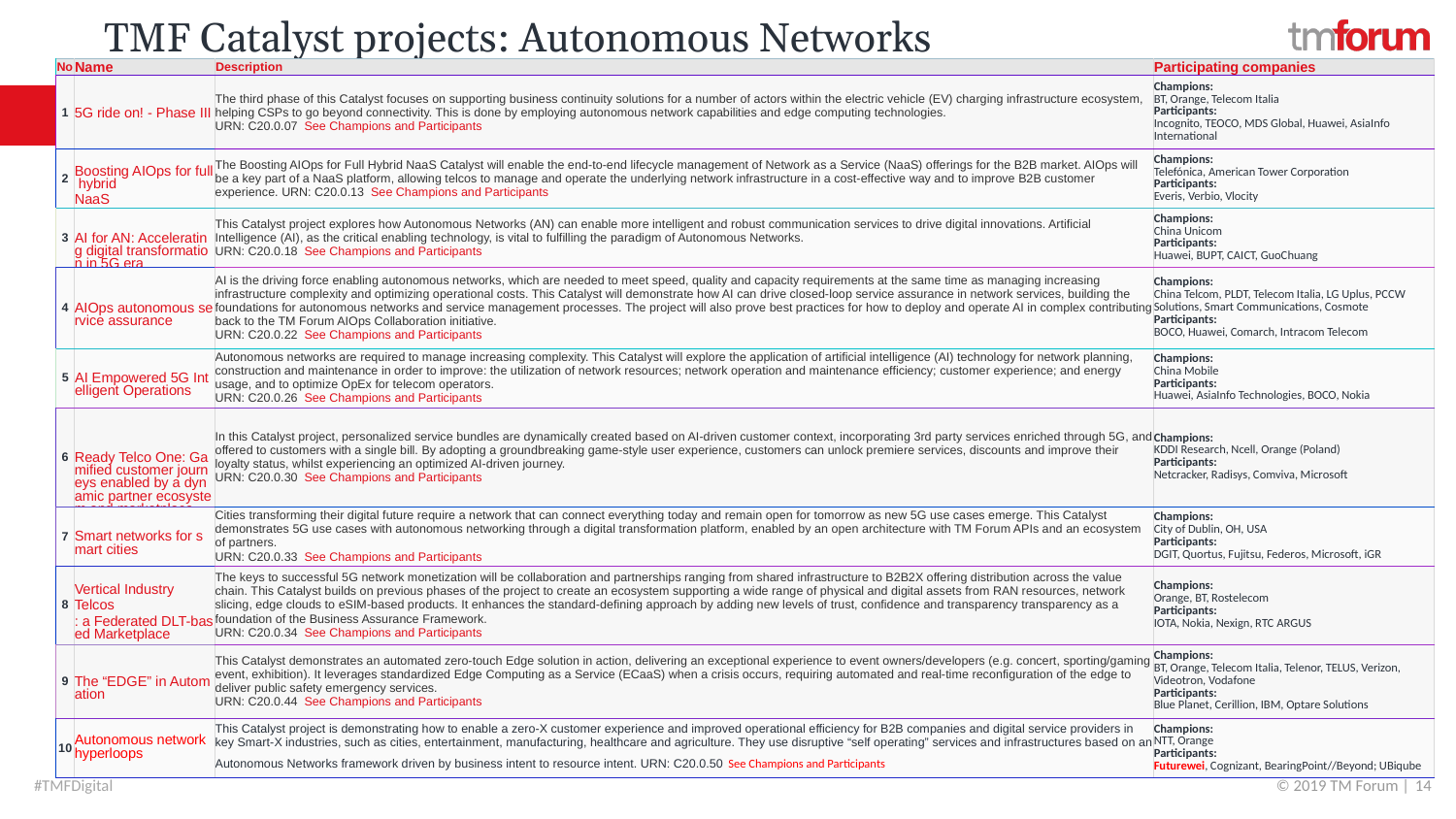

# TMF Catalyst projects: Autonomous Networks
| No | Name | Description | Participating companies |
| --- | --- | --- | --- |
| 1 | 5G ride on! - Phase III | The third phase of this Catalyst focuses on supporting business continuity solutions for a number of actors within the electric vehicle (EV) charging infrastructure ecosystem, helping CSPs to go beyond connectivity. This is done by employing autonomous network capabilities and edge computing technologies. URN: C20.0.07  See Champions and Participants | Champions: BT, Orange, Telecom Italia Participants: Incognito, TEOCO, MDS Global, Huawei, AsiaInfo International |
| 2 | Boosting AIOps for full hybrid NaaS | The Boosting AIOps for Full Hybrid NaaS Catalyst will enable the end-to-end lifecycle management of Network as a Service (NaaS) offerings for the B2B market. AIOps will be a key part of a NaaS platform, allowing telcos to manage and operate the underlying network infrastructure in a cost-effective way and to improve B2B customer experience. URN: C20.0.13  See Champions and Participants | Champions: Telefónica, American Tower Corporation Participants: Everis, Verbio, Vlocity |
| 3 | AI for AN: Accelerating digital transformation in 5G era | This Catalyst project explores how Autonomous Networks (AN) can enable more intelligent and robust communication services to drive digital innovations. Artificial Intelligence (AI), as the critical enabling technology, is vital to fulfilling the paradigm of Autonomous Networks. URN: C20.0.18  See Champions and Participants | Champions: China Unicom Participants: Huawei, BUPT, CAICT, GuoChuang |
| 4 | AIOps autonomous service assurance | AI is the driving force enabling autonomous networks, which are needed to meet speed, quality and capacity requirements at the same time as managing increasing infrastructure complexity and optimizing operational costs. This Catalyst will demonstrate how AI can drive closed-loop service assurance in network services, building the foundations for autonomous networks and service management processes. The project will also prove best practices for how to deploy and operate AI in complex contributing back to the TM Forum AIOps Collaboration initiative. URN: C20.0.22  See Champions and Participants | Champions: China Telcom, PLDT, Telecom Italia, LG Uplus, PCCW Solutions, Smart Communications, Cosmote Participants: BOCO, Huawei, Comarch, Intracom Telecom |
| 5 | AI Empowered 5G Intelligent Operations | Autonomous networks are required to manage increasing complexity. This Catalyst will explore the application of artificial intelligence (AI) technology for network planning, construction and maintenance in order to improve: the utilization of network resources; network operation and maintenance efficiency; customer experience; and energy usage, and to optimize OpEx for telecom operators. URN: C20.0.26  See Champions and Participants | Champions: China Mobile Participants: Huawei, AsiaInfo Technologies, BOCO, Nokia |
| 6 | Ready Telco One: Gamified customer journeys enabled by a dynamic partner ecosystem and marketplace | In this Catalyst project, personalized service bundles are dynamically created based on AI-driven customer context, incorporating 3rd party services enriched through 5G, and offered to customers with a single bill. By adopting a groundbreaking game-style user experience, customers can unlock premiere services, discounts and improve their loyalty status, whilst experiencing an optimized AI-driven journey. URN: C20.0.30  See Champions and Participants | Champions: KDDI Research, Ncell, Orange (Poland) Participants: Netcracker, Radisys, Comviva, Microsoft |
| 7 | Smart networks for smart cities | Cities transforming their digital future require a network that can connect everything today and remain open for tomorrow as new 5G use cases emerge. This Catalyst demonstrates 5G use cases with autonomous networking through a digital transformation platform, enabled by an open architecture with TM Forum APIs and an ecosystem of partners. URN: C20.0.33  See Champions and Participants | Champions: City of Dublin, OH, USA Participants: DGIT, Quortus, Fujitsu, Federos, Microsoft, iGR |
| 8 | Vertical Industry Telcos: a Federated DLT-based Marketplace | The keys to successful 5G network monetization will be collaboration and partnerships ranging from shared infrastructure to B2B2X offering distribution across the value chain. This Catalyst builds on previous phases of the project to create an ecosystem supporting a wide range of physical and digital assets from RAN resources, network slicing, edge clouds to eSIM-based products. It enhances the standard-defining approach by adding new levels of trust, confidence and transparency transparency as a foundation of the Business Assurance Framework. URN: C20.0.34  See Champions and Participants | Champions: Orange, BT, Rostelecom Participants: IOTA, Nokia, Nexign, RTC ARGUS |
| 9 | The “EDGE” in Automation | This Catalyst demonstrates an automated zero-touch Edge solution in action, delivering an exceptional experience to event owners/developers (e.g. concert, sporting/gaming event, exhibition). It leverages standardized Edge Computing as a Service (ECaaS) when a crisis occurs, requiring automated and real-time reconfiguration of the edge to deliver public safety emergency services. URN: C20.0.44  See Champions and Participants | Champions: BT, Orange, Telecom Italia, Telenor, TELUS, Verizon, Videotron, Vodafone Participants: Blue Planet, Cerillion, IBM, Optare Solutions |
| 10 | Autonomous network hyperloops | This Catalyst project is demonstrating how to enable a zero-X customer experience and improved operational efficiency for B2B companies and digital service providers in key Smart-X industries, such as cities, entertainment, manufacturing, healthcare and agriculture. They use disruptive “self operating” services and infrastructures based on an Autonomous Networks framework driven by business intent to resource intent. URN: C20.0.50 See Champions and Participants | Champions: NTT, Orange Participants: Futurewei, Cognizant, BearingPoint//Beyond; UBiqube |